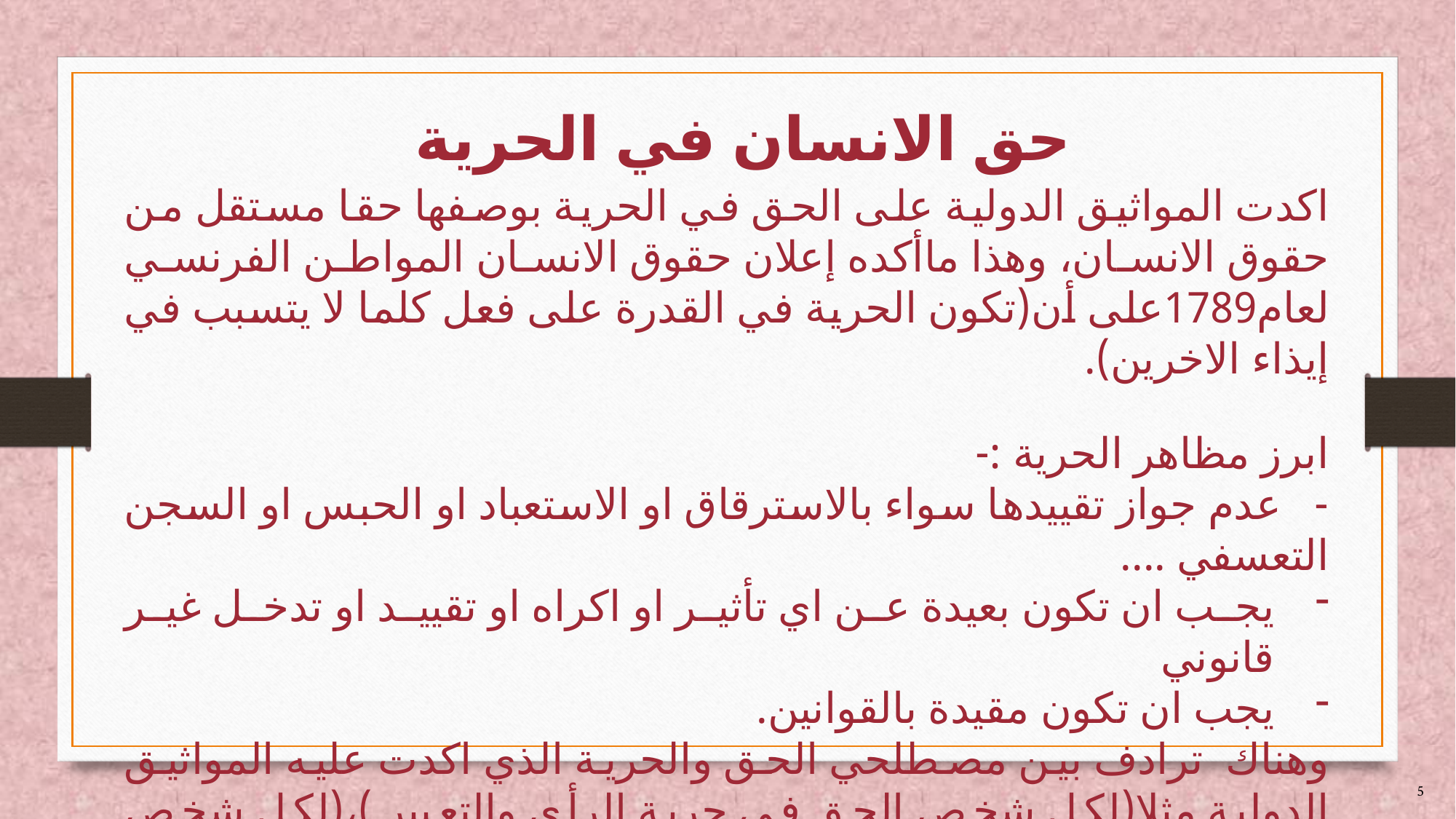

# حق الانسان في الحرية
اكدت المواثيق الدولية على الحق في الحرية بوصفها حقا مستقل من حقوق الانسان، وهذا ماأكده إعلان حقوق الانسان المواطن الفرنسي لعام1789على أن(تكون الحرية في القدرة على فعل كلما لا يتسبب في إيذاء الاخرين).

ابرز مظاهر الحرية :-
-   عدم جواز تقييدها سواء بالاسترقاق او الاستعباد او الحبس او السجن التعسفي ....
يجب ان تكون بعيدة عن اي تأثير او اكراه او تقييد او تدخل غير قانوني
يجب ان تكون مقيدة بالقوانين.
وهناك  ترادف بين مصطلحي الحق والحرية الذي اكدت عليه المواثيق الدولية مثلا(لكل شخص الحق في حرية الرأي والتعبير )،(لكل شخص الحق في حرية التفكير والضمير والدين)

5